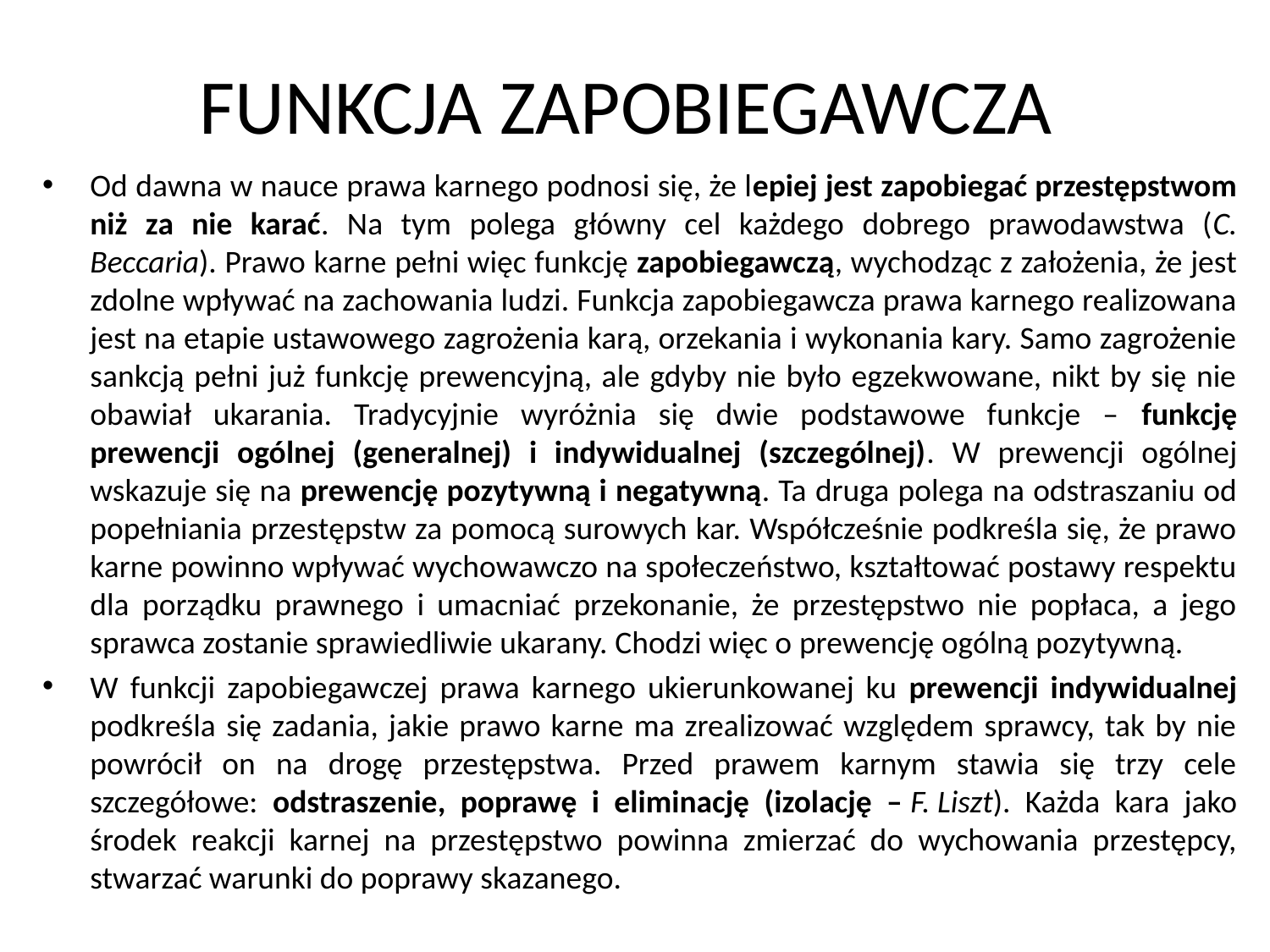

# FUNKCJA ZAPOBIEGAWCZA
Od dawna w nauce prawa karnego podnosi się, że lepiej jest zapobiegać przestępstwom niż za nie karać. Na tym polega główny cel każdego dobrego prawodawstwa (C. Beccaria). Prawo karne pełni więc funkcję zapobiegawczą, wychodząc z założenia, że jest zdolne wpływać na zachowania ludzi. Funkcja zapobiegawcza prawa karnego realizowana jest na etapie ustawowego zagrożenia karą, orzekania i wykonania kary. Samo zagrożenie sankcją pełni już funkcję prewencyjną, ale gdyby nie było egzekwowane, nikt by się nie obawiał ukarania. Tradycyjnie wyróżnia się dwie podstawowe funkcje – funkcję prewencji ogólnej (generalnej) i indywidualnej (szczególnej). W prewencji ogólnej wskazuje się na prewencję pozytywną i negatywną. Ta druga polega na odstraszaniu od popełniania przestępstw za pomocą surowych kar. Współcześnie podkreśla się, że prawo karne powinno wpływać wychowawczo na społeczeństwo, kształtować postawy respektu dla porządku prawnego i umacniać przekonanie, że przestępstwo nie popłaca, a jego sprawca zostanie sprawiedliwie ukarany. Chodzi więc o prewencję ogólną pozytywną.
W funkcji zapobiegawczej prawa karnego ukierunkowanej ku prewencji indywidualnej podkreśla się zadania, jakie prawo karne ma zrealizować względem sprawcy, tak by nie powrócił on na drogę przestępstwa. Przed prawem karnym stawia się trzy cele szczegółowe: odstraszenie, poprawę i eliminację (izolację – F. Liszt). Każda kara jako środek reakcji karnej na przestępstwo powinna zmierzać do wychowania przestępcy, stwarzać warunki do poprawy skazanego.